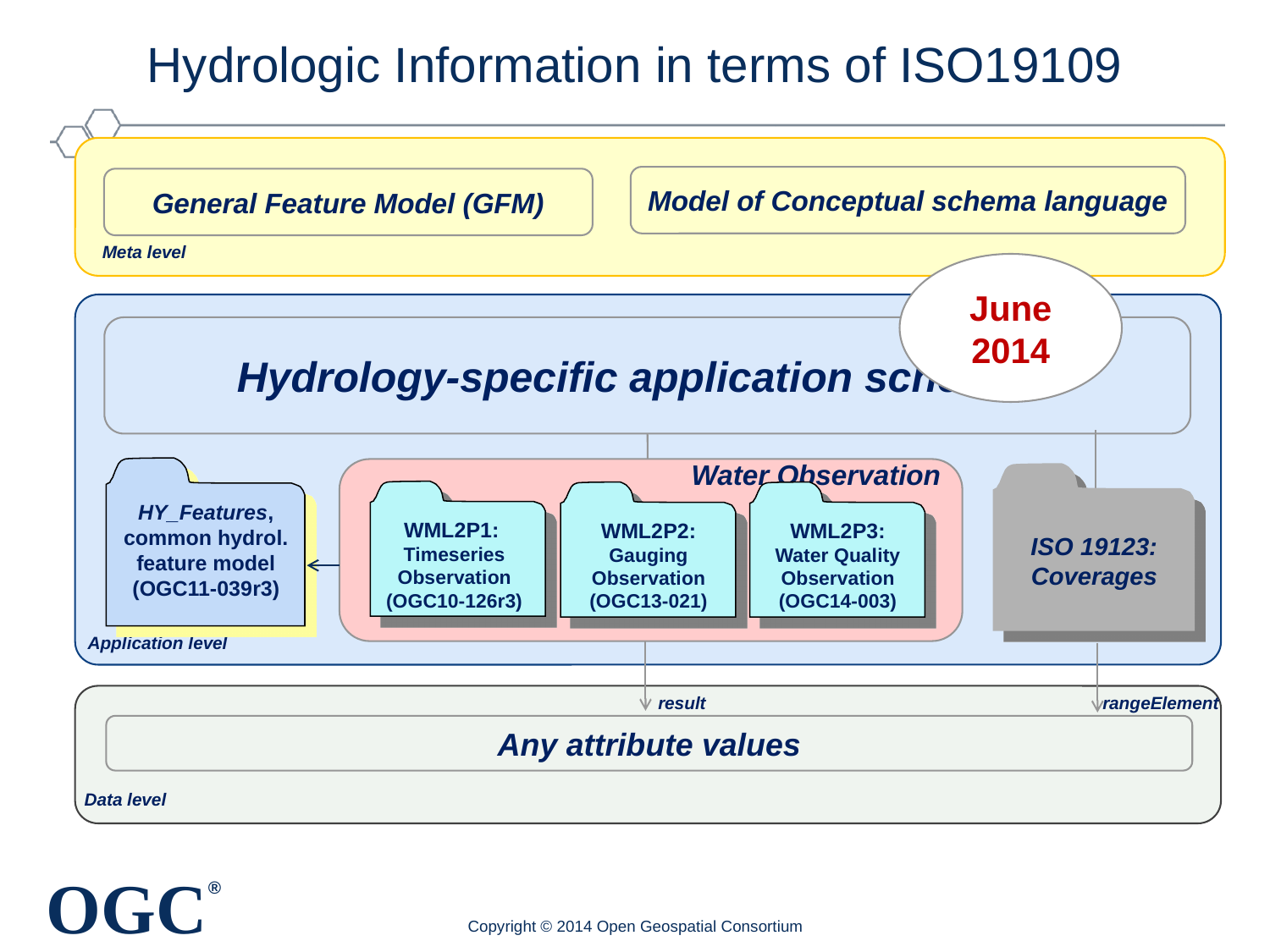

# Hydrologic Information in terms of ISO19109

Meta level

Application level

Data level
Model of Conceptual schema language
General Feature Model (GFM)
June 2014
Hydrology-specific application schemas
HY_Features, common hydrol. feature model
(OGC11-039r3)

Water Observation

ISO 19123: Coverages
WML2P1:
Timeseries Observation
(OGC10-126r3)
WML2P2: Gauging Observation
(OGC13-021)
WML2P3:
Water Quality Observation
(OGC14-003)
result
rangeElement
Any attribute values
Copyright © 2014 Open Geospatial Consortium